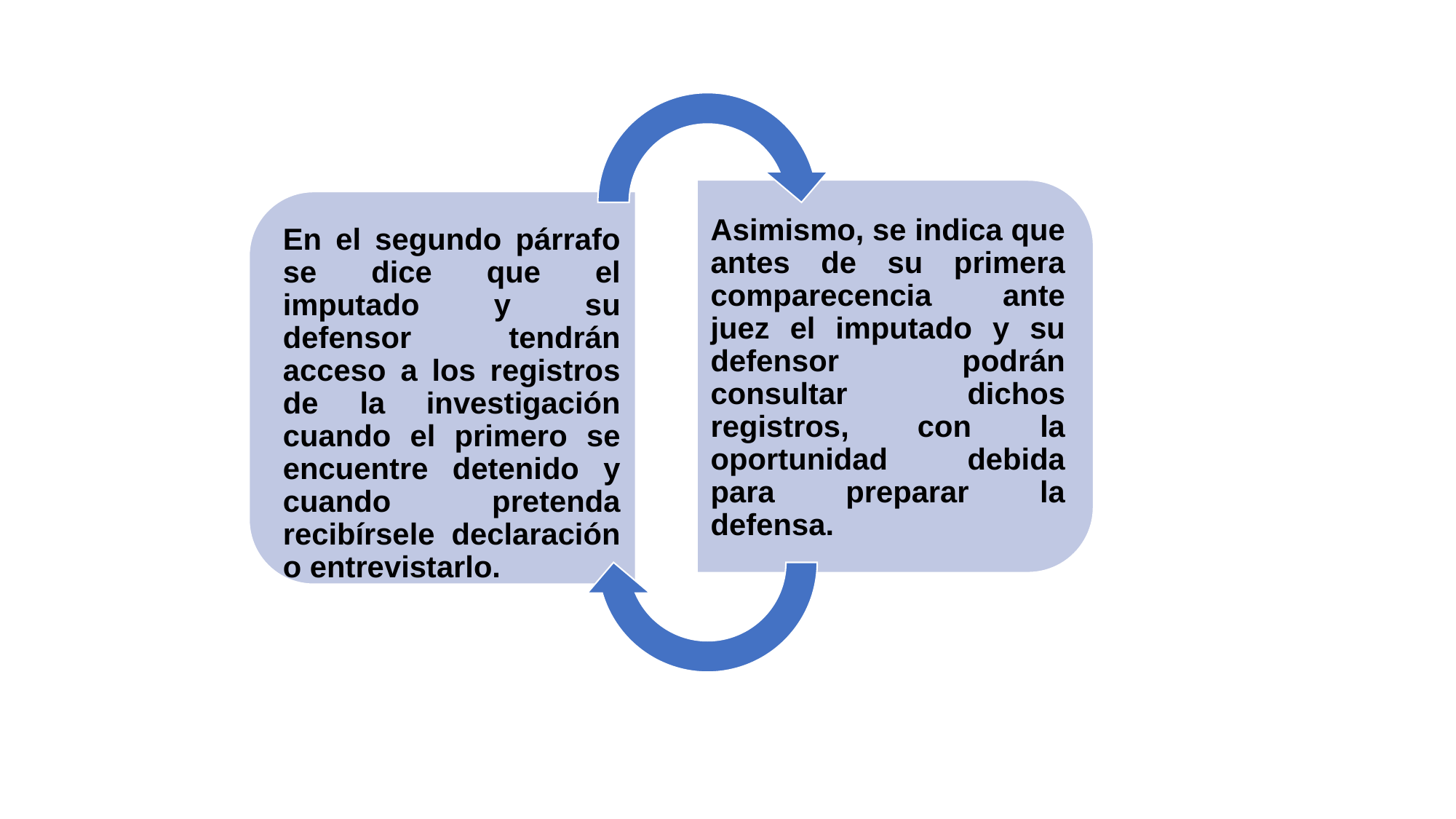

En el segundo párrafo se dice que el imputado y su defensor tendrán acceso a los registros de la investigación cuando el primero se encuentre detenido y cuando pretenda recibírsele declaración o entrevistarlo.
Asimismo, se indica que antes de su primera comparecencia ante juez el imputado y su defensor podrán consultar dichos registros, con la oportunidad debida para preparar la defensa.